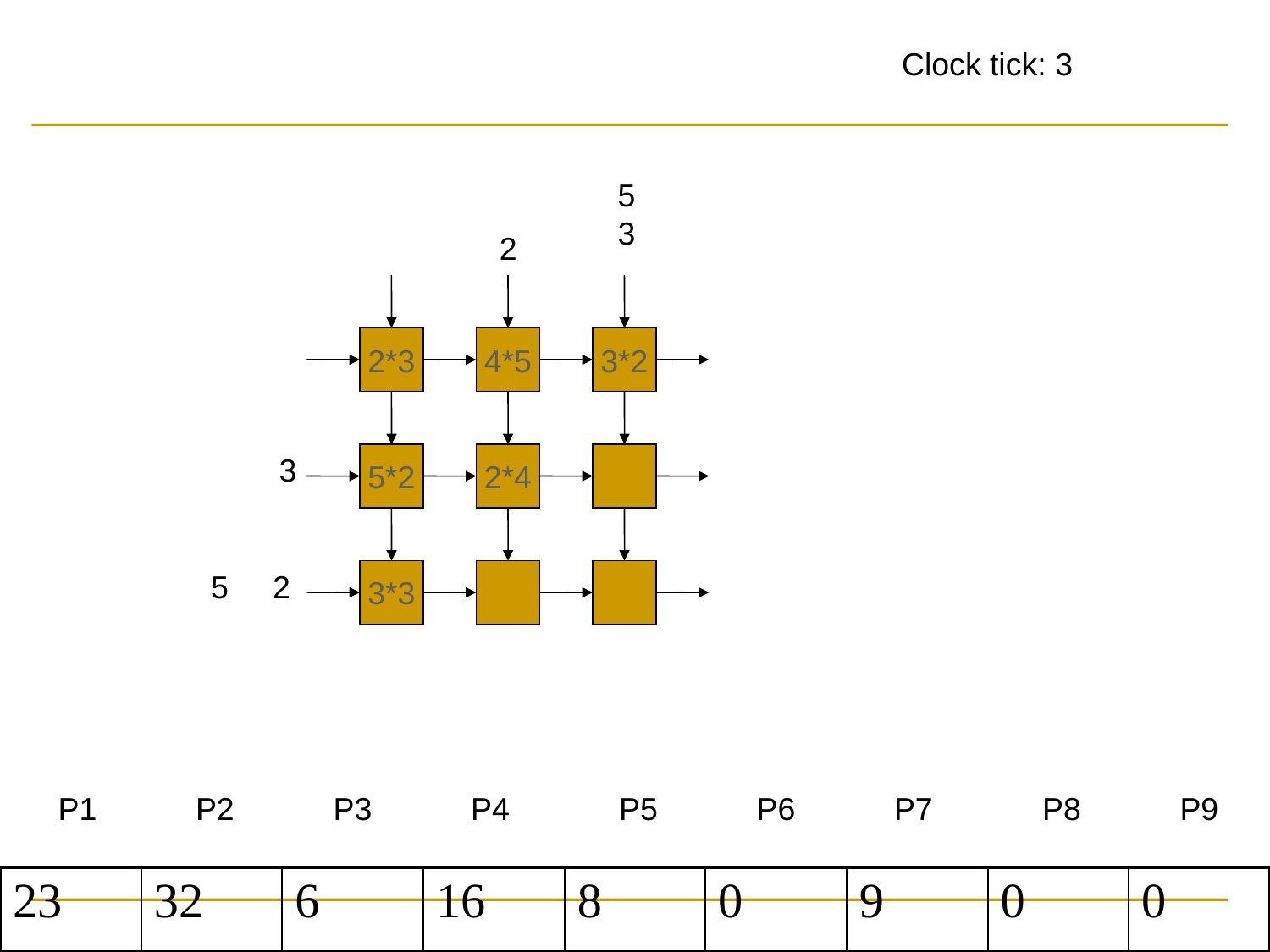

Clock tick: 3

5
3

2

2*3
4*5
3*2

3
5*2
2*4

5     2
3*3

P1
P2
P3
P4
P5
P6
P7
P8
P9
| 23 | 32 | 6 | 16 | 8 | 0 | 9 | 0 | 0 |
| --- | --- | --- | --- | --- | --- | --- | --- | --- |